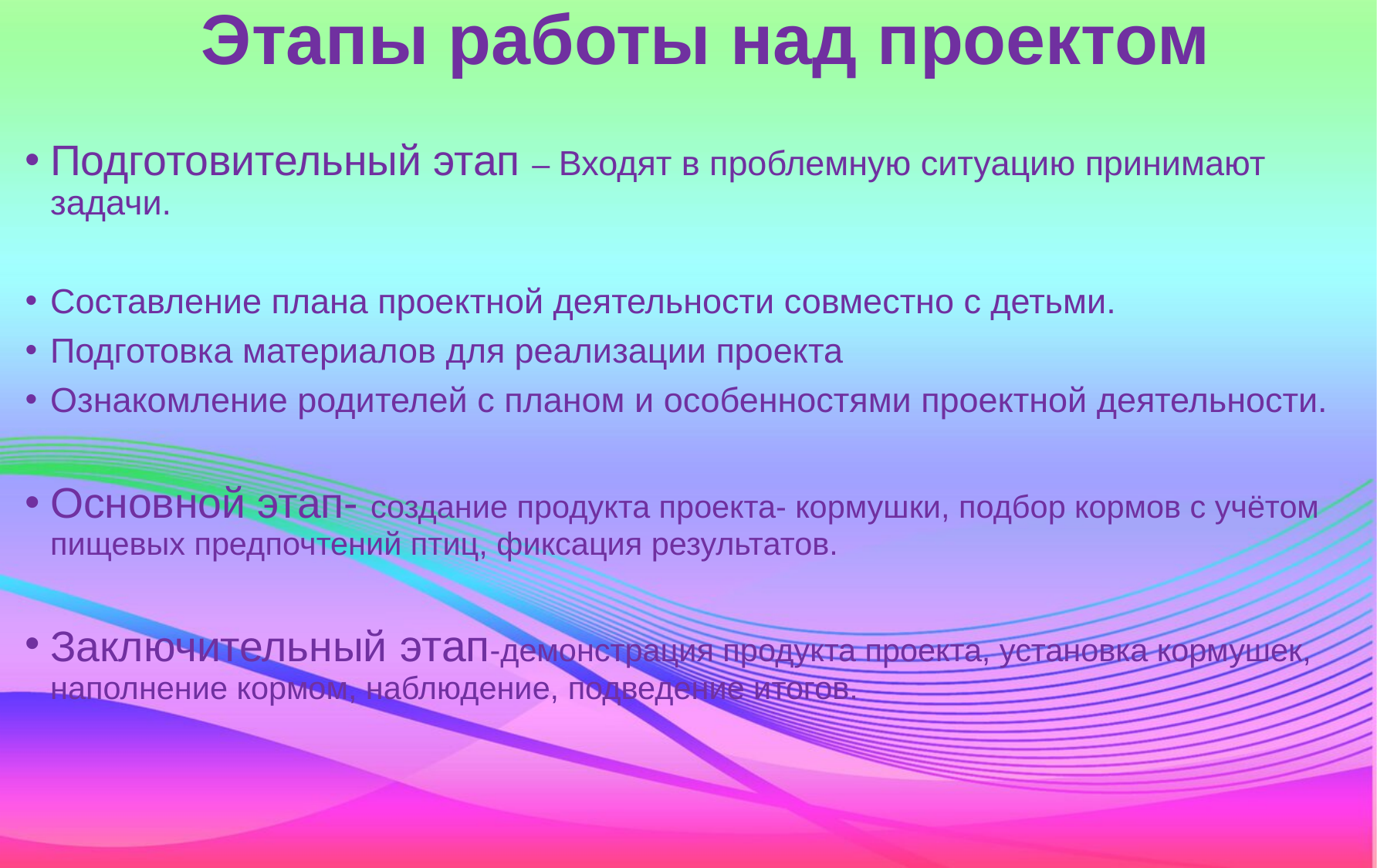

# Этапы работы над проектом
Подготовительный этап – Входят в проблемную ситуацию принимают задачи.

Составление плана проектной деятельности совместно с детьми.
Подготовка материалов для реализации проекта
Ознакомление родителей с планом и особенностями проектной деятельности.

Основной этап- создание продукта проекта- кормушки, подбор кормов с учётом пищевых предпочтений птиц, фиксация результатов.

Заключительный этап-демонстрация продукта проекта, установка кормушек, наполнение кормом, наблюдение, подведение итогов.